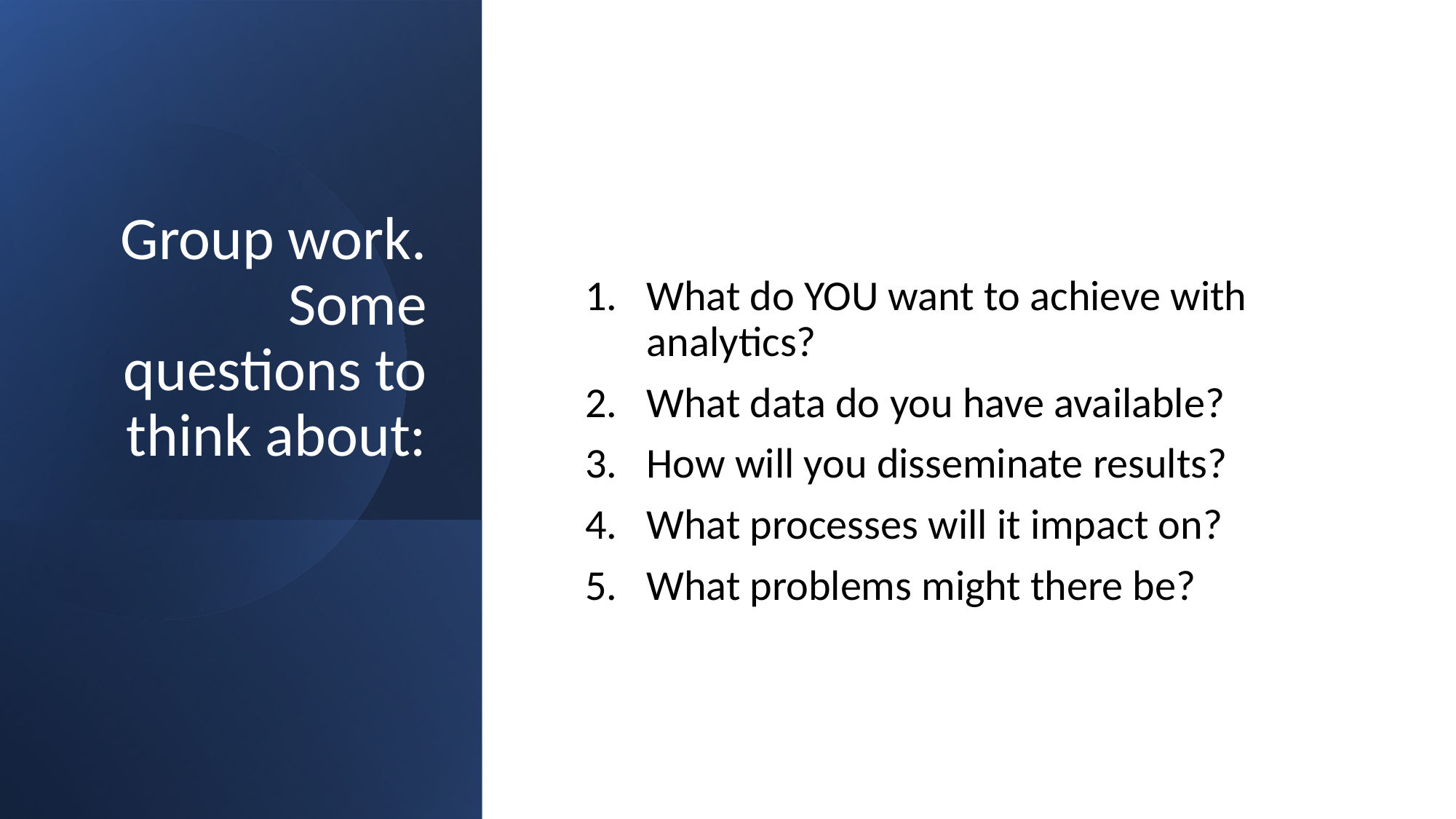

# Group work. Some questions to think about:

What do YOU want to achieve with analytics?
What data do you have available?
How will you disseminate results?
What processes will it impact on?
What problems might there be?